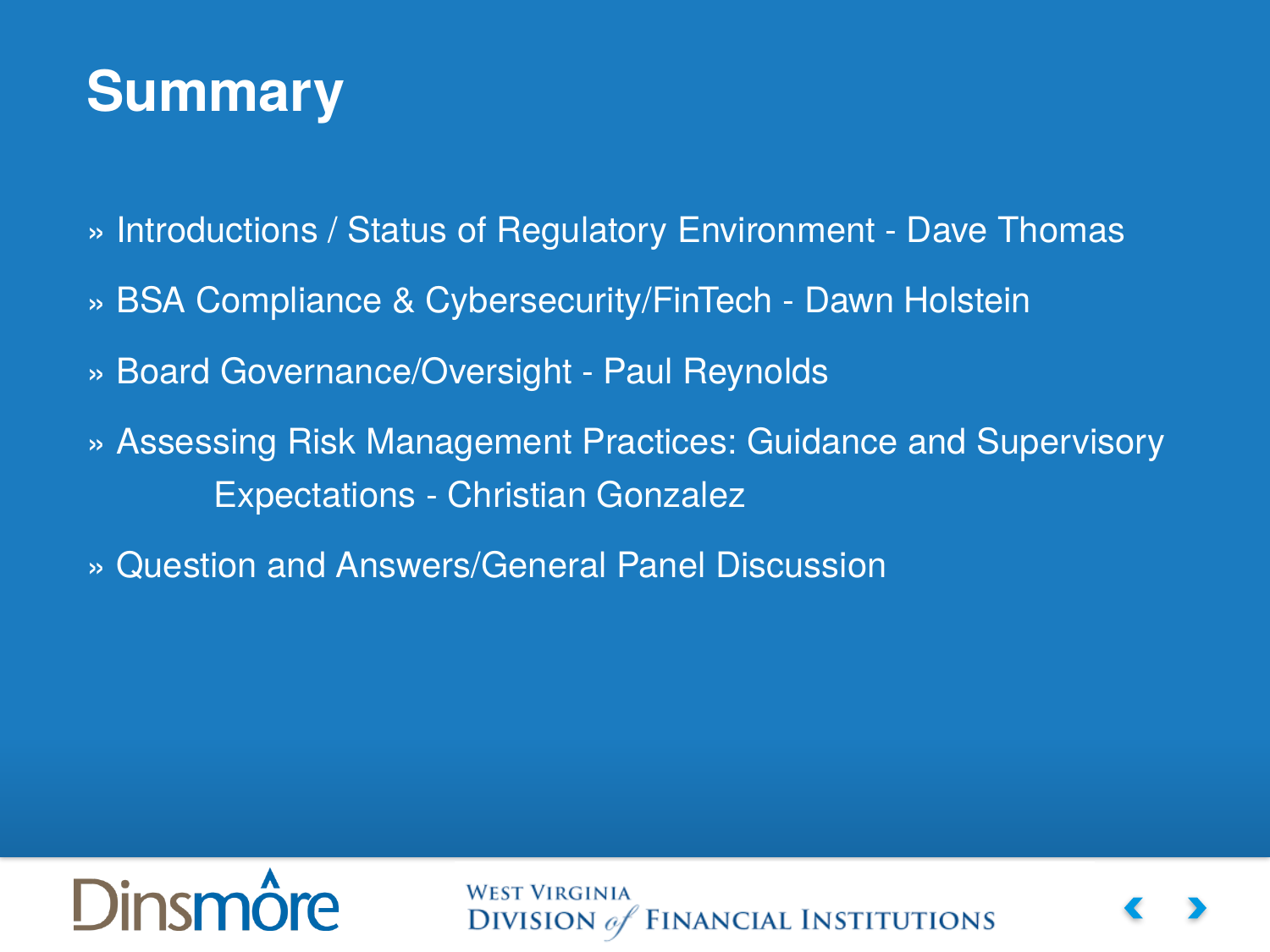

Summary
 Introductions / Status of Regulatory Environment - Dave Thomas
 BSA Compliance & Cybersecurity/FinTech - Dawn Holstein
 Board Governance/Oversight - Paul Reynolds
 Assessing Risk Management Practices: Guidance and Supervisory 	Expectations - Christian Gonzalez
 Question and Answers/General Panel Discussion